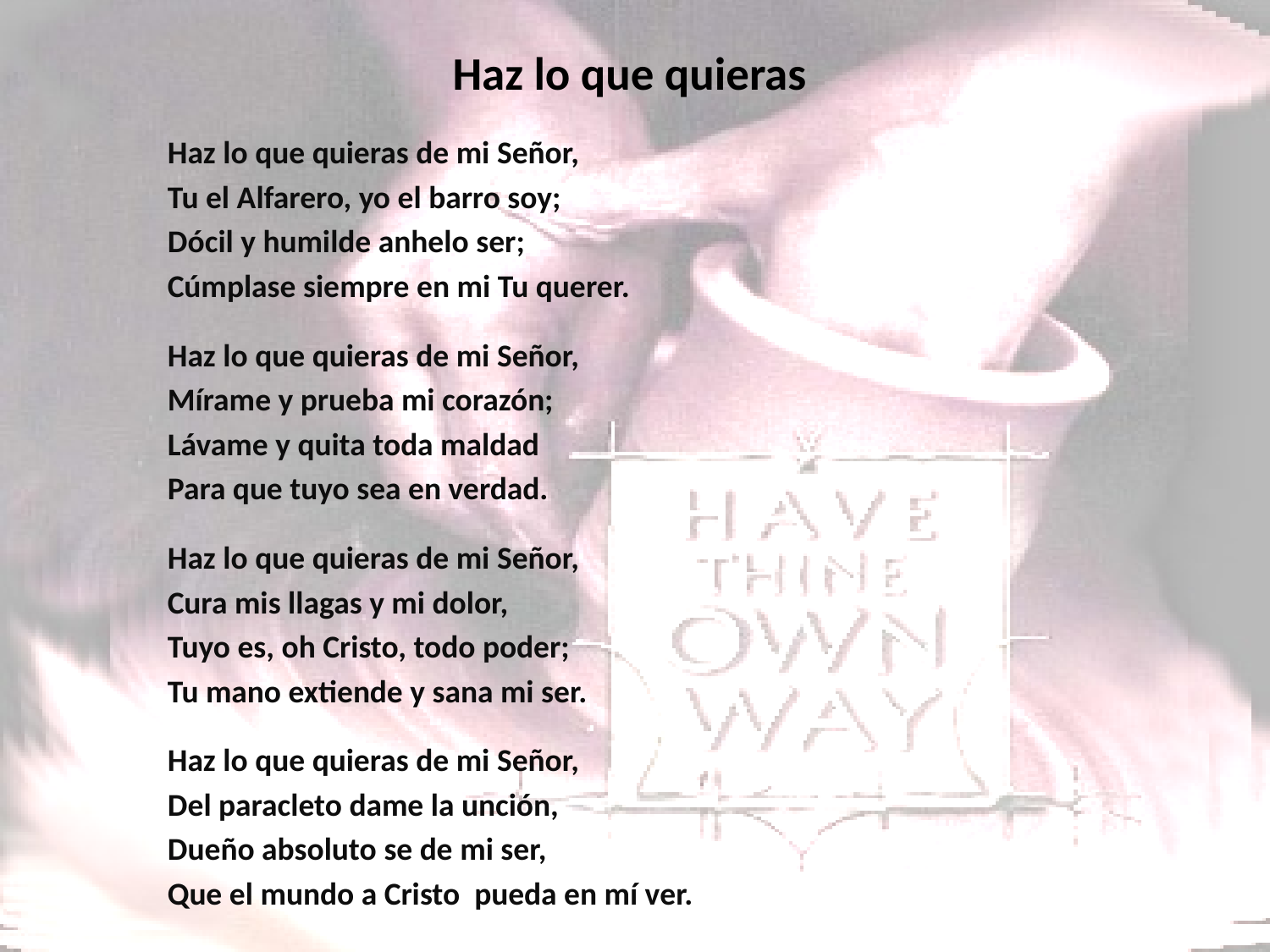

# Haz lo que quieras
Haz lo que quieras de mi Señor,
Tu el Alfarero, yo el barro soy;
Dócil y humilde anhelo ser;
Cúmplase siempre en mi Tu querer.

Haz lo que quieras de mi Señor,
Mírame y prueba mi corazón;
Lávame y quita toda maldad
Para que tuyo sea en verdad.

Haz lo que quieras de mi Señor,
Cura mis llagas y mi dolor,
Tuyo es, oh Cristo, todo poder;
Tu mano extiende y sana mi ser.

Haz lo que quieras de mi Señor,
Del paracleto dame la unción,
Dueño absoluto se de mi ser,
Que el mundo a Cristo  pueda en mí ver.